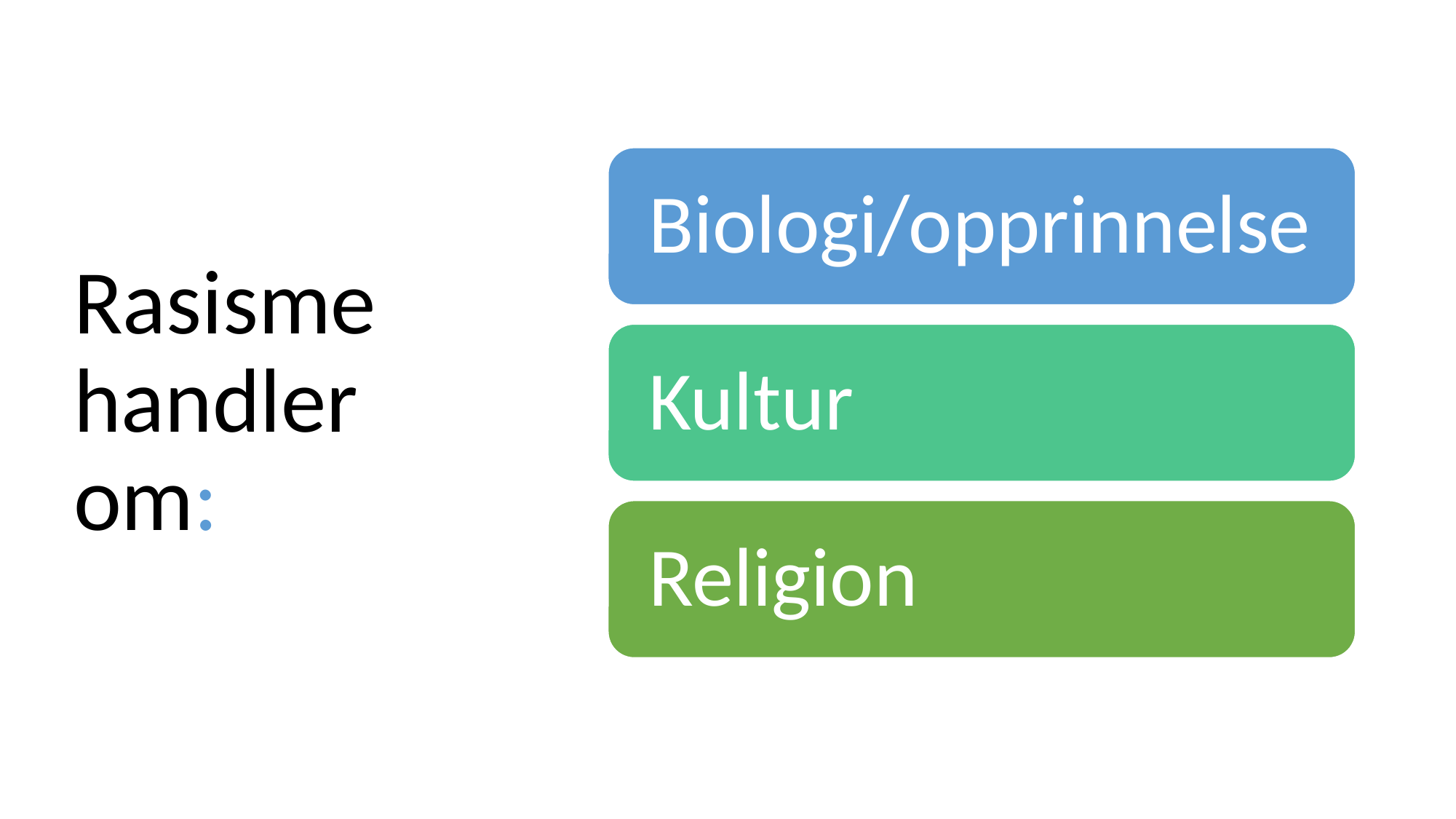

# Rasisme handler om:
Biologi/opprinnelse
Kultur
Religion